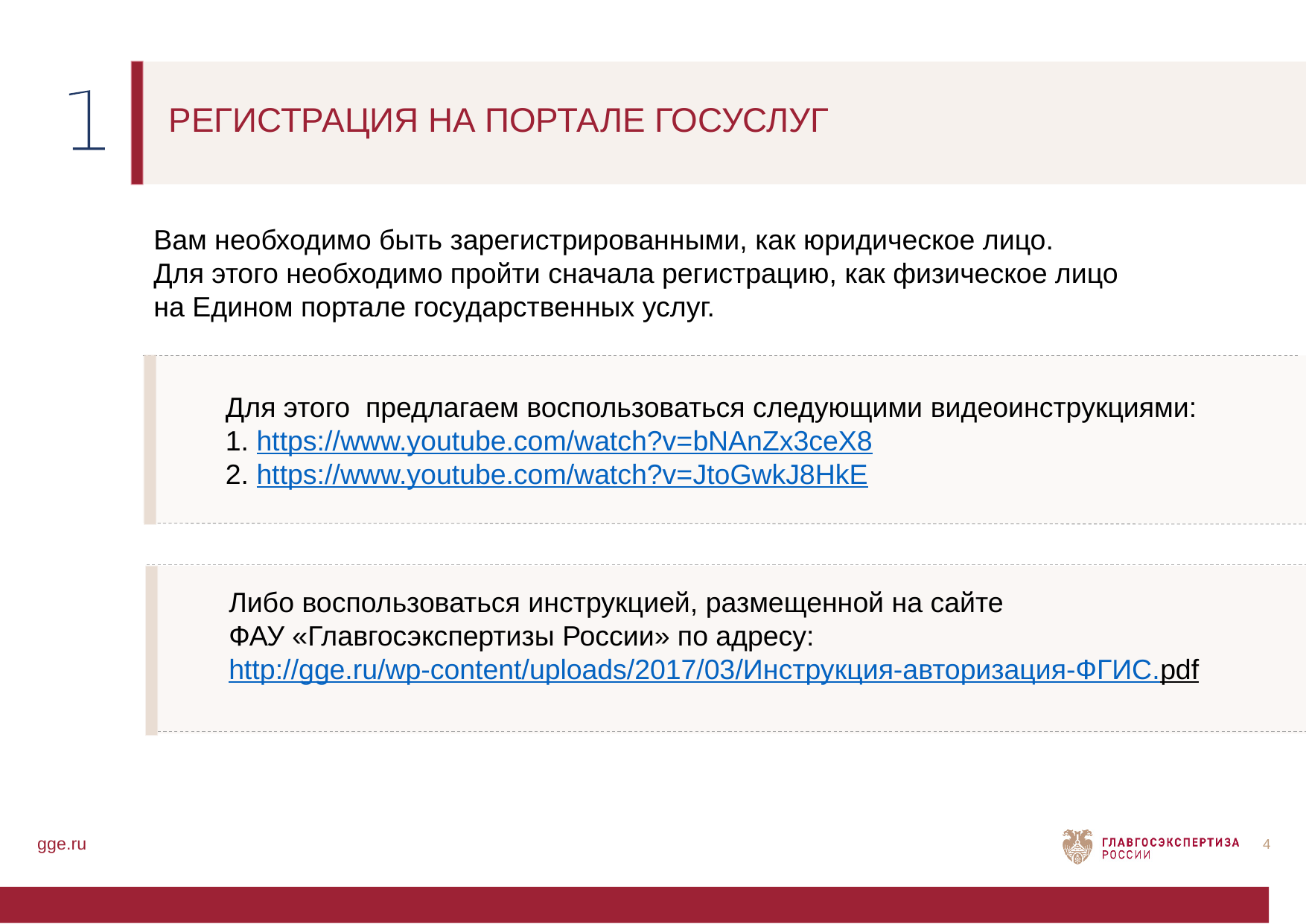

РЕГИСТРАЦИЯ НА ПОРТАЛЕ ГОСУСЛУГ
Вам необходимо быть зарегистрированными, как юридическое лицо.
Для этого необходимо пройти сначала регистрацию, как физическое лицо
на Едином портале государственных услуг.

Для этого  предлагаем воспользоваться следующими видеоинструкциями:
1. https://www.youtube.com/watch?v=bNAnZx3ceX8
2. https://www.youtube.com/watch?v=JtoGwkJ8HkE

Либо воспользоваться инструкцией, размещенной на сайте
ФАУ «Главгосэкспертизы России» по адресу:
http://gge.ru/wp-content/uploads/2017/03/Инструкция-авторизация-ФГИС.pdf
gge.ru
4